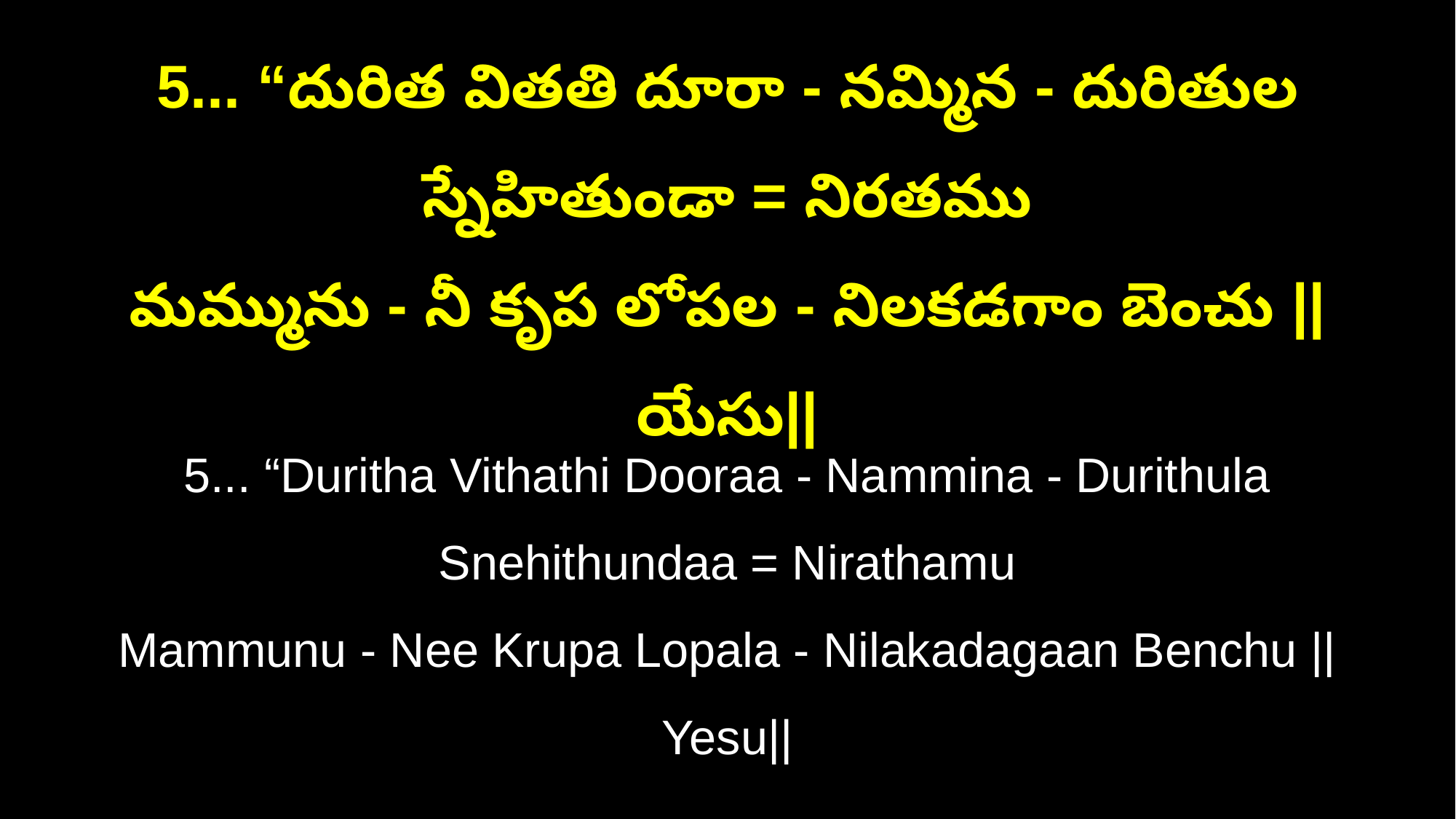

5... “దురిత వితతి దూరా - నమ్మిన - దురితుల స్నేహితుండా = నిరతము
మమ్మును - నీ కృప లోపల - నిలకడగాం బెంచు ||యేసు||
5... “Duritha Vithathi Dooraa - Nammina - Durithula Snehithundaa = Nirathamu
Mammunu - Nee Krupa Lopala - Nilakadagaan Benchu ||Yesu||